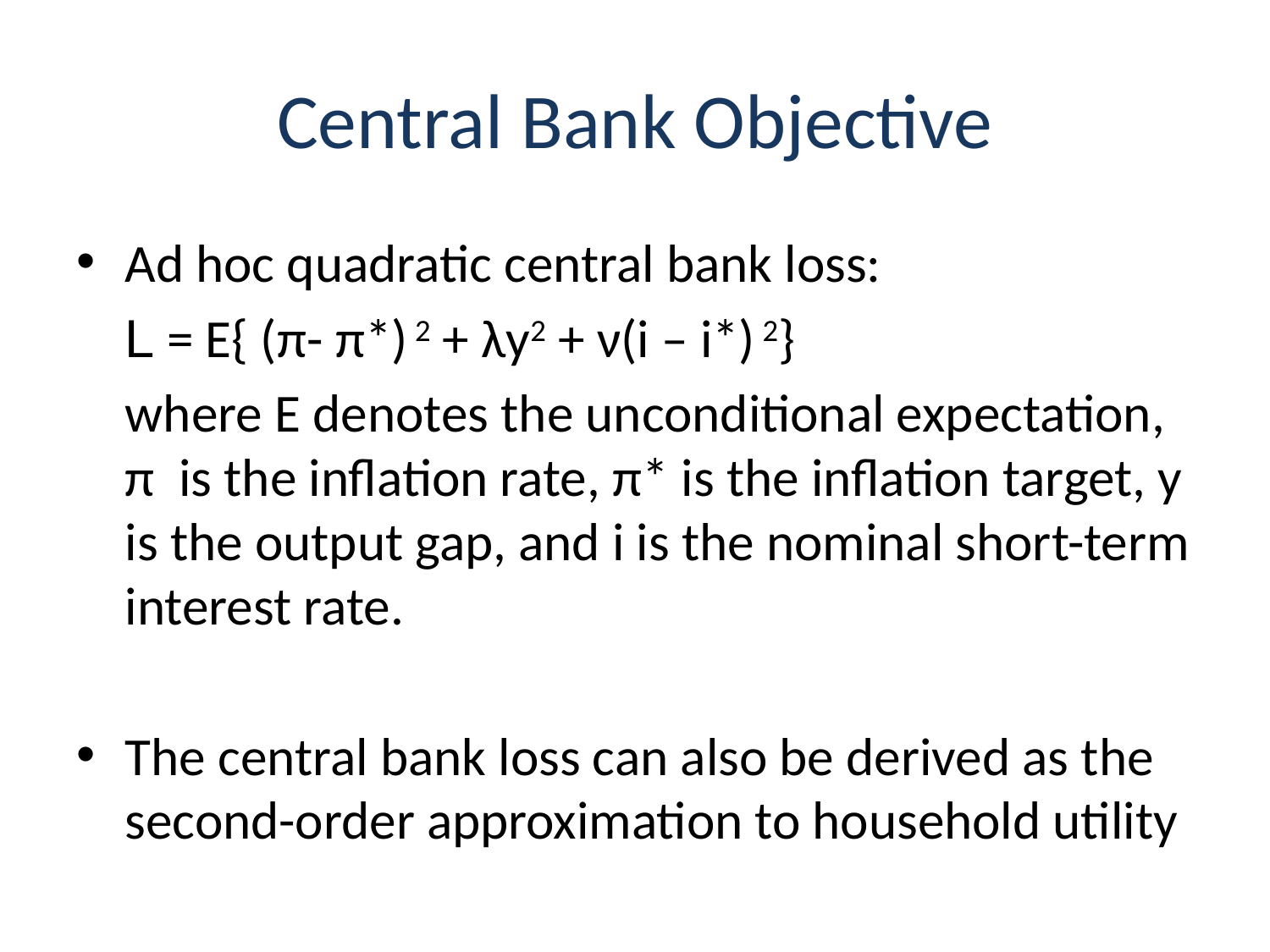

# Central Bank Objective
Ad hoc quadratic central bank loss:
			L = E{ (π- π*) 2 + λy2 + ν(i – i*) 2}
	where E denotes the unconditional expectation, π  is the inflation rate, π* is the inflation target, y is the output gap, and i is the nominal short-term interest rate.

The central bank loss can also be derived as the second-order approximation to household utility